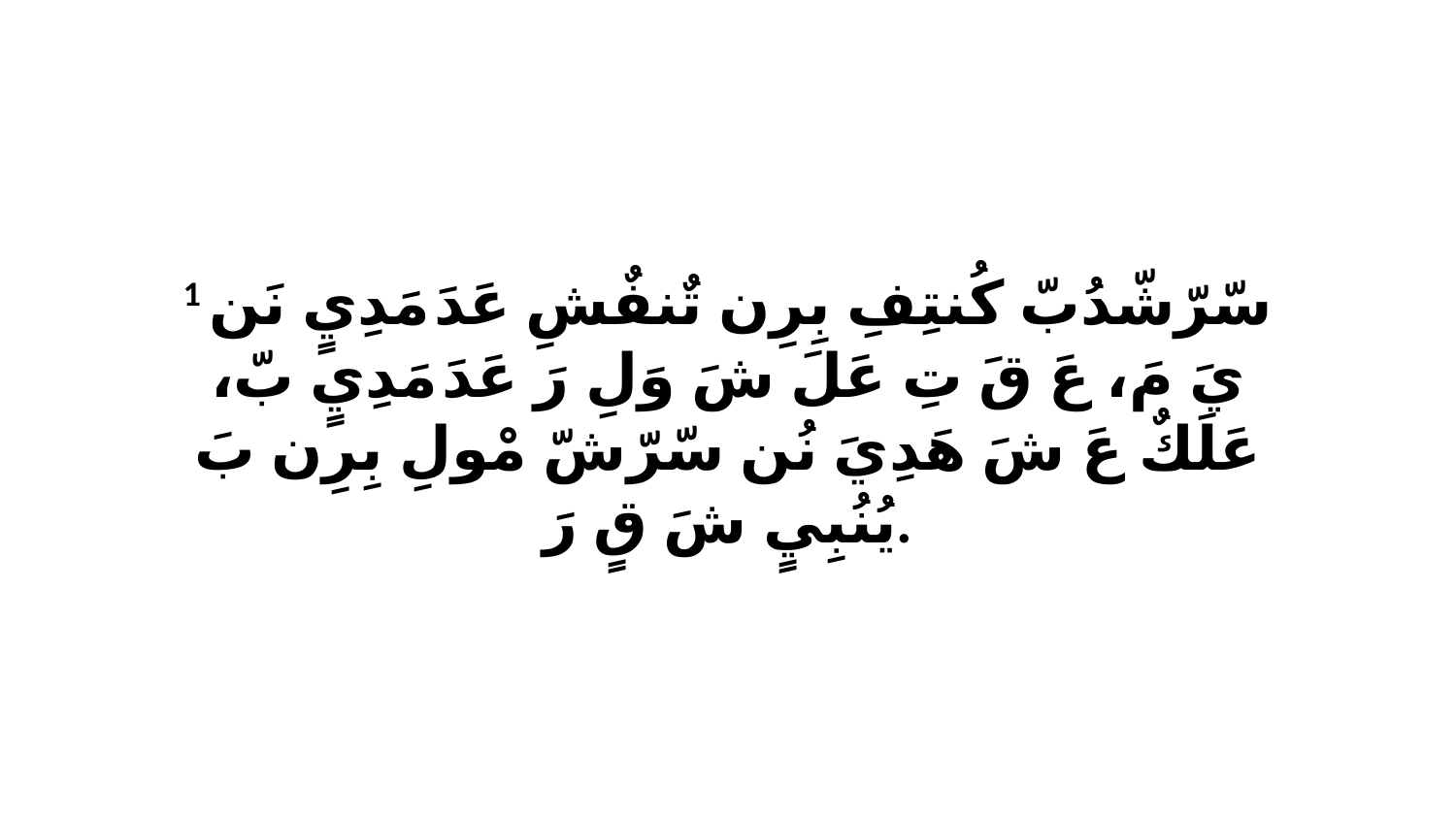

1 سّرّشّدُبّ كُنتِفِ بِرِن تٌنفٌشِ عَدَ مَدِيٍ نَن يَ مَ، عَ قَ تِ عَلَ شَ وَلِ رَ عَدَ مَدِيٍ بّ، عَلَكٌ عَ شَ هَدِيَ نُن سّرّشّ مْولِ بِرِن بَ يُنُبِيٍ شَ قٍ رَ.